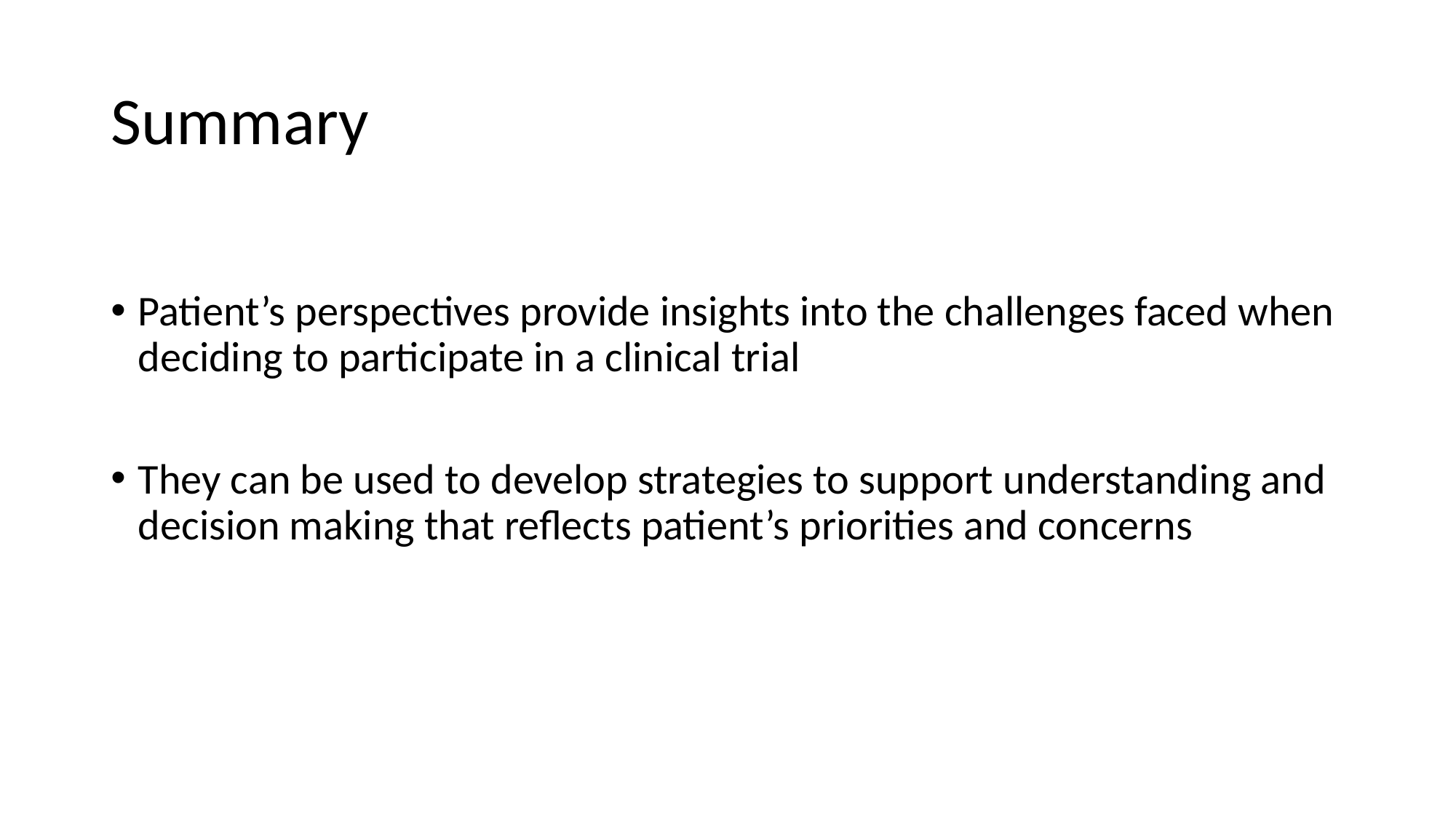

# Summary

Patient’s perspectives provide insights into the challenges faced when deciding to participate in a clinical trial

They can be used to develop strategies to support understanding and decision making that reflects patient’s priorities and concerns